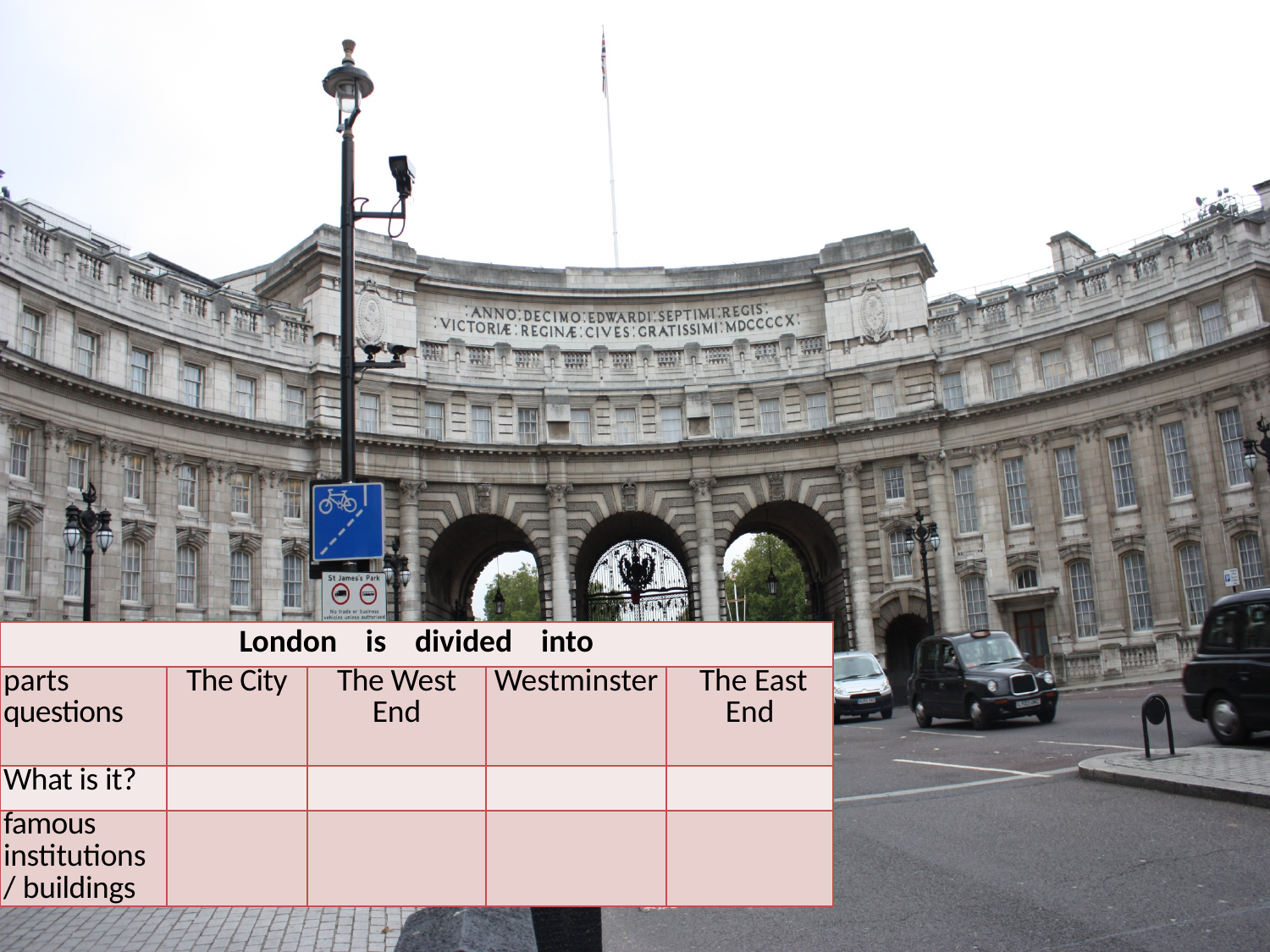

| London is divided into |  |  |  |  |
| --- | --- | --- | --- | --- |
| parts questions | The City | The West End | Westminster | The East End |
| What is it? |  |  |  |  |
| famous institutions / buildings |  |  |  |  |